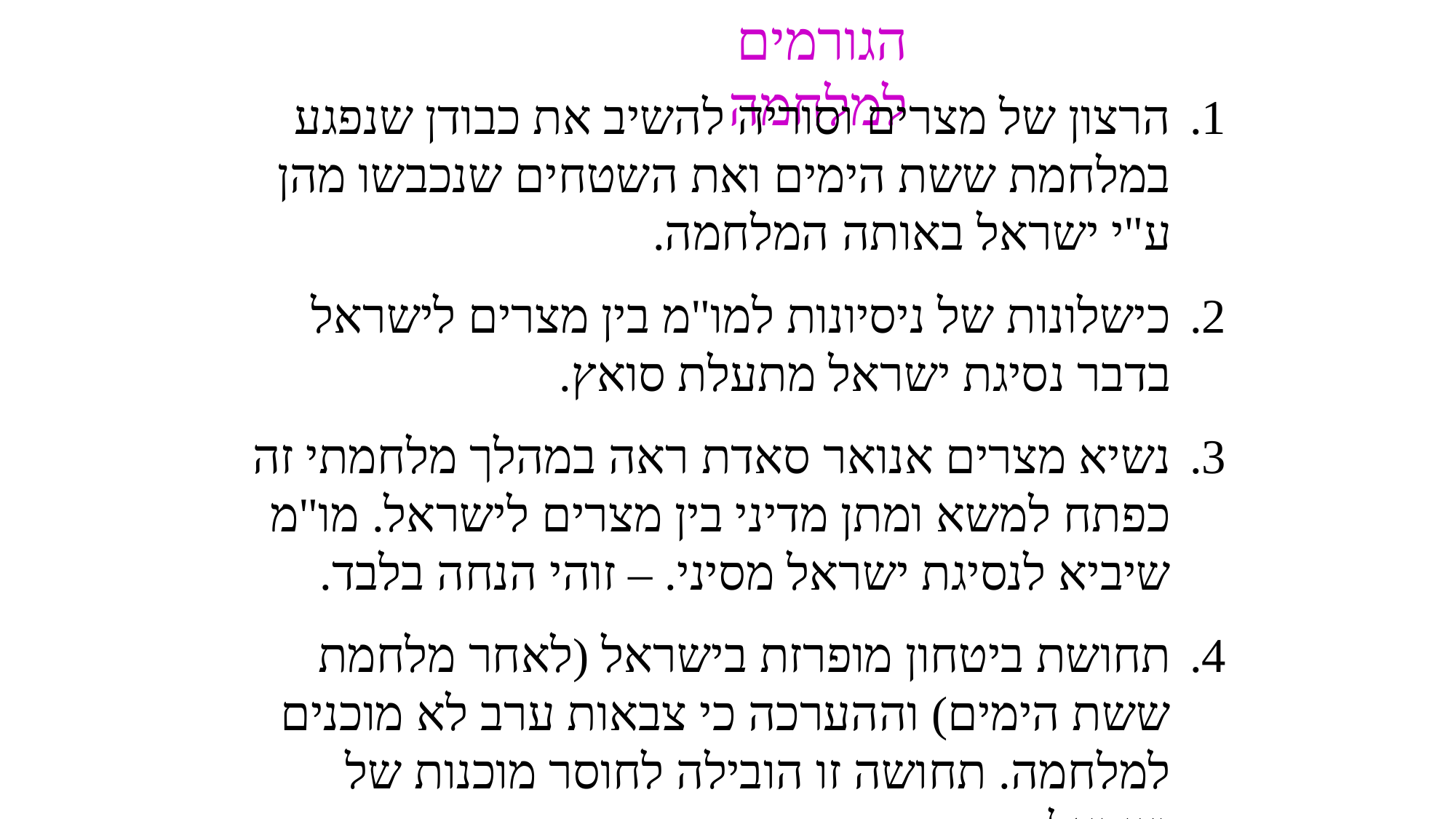

הגורמים למלחמה
הרצון של מצרים וסוריה להשיב את כבודן שנפגע במלחמת ששת הימים ואת השטחים שנכבשו מהן ע"י ישראל באותה המלחמה.
כישלונות של ניסיונות למו"מ בין מצרים לישראל בדבר נסיגת ישראל מתעלת סואץ.
נשיא מצרים אנואר סאדת ראה במהלך מלחמתי זה כפתח למשא ומתן מדיני בין מצרים לישראל. מו"מ שיביא לנסיגת ישראל מסיני. – זוהי הנחה בלבד.
תחושת ביטחון מופרזת בישראל (לאחר מלחמת ששת הימים) וההערכה כי צבאות ערב לא מוכנים למלחמה. תחושה זו הובילה לחוסר מוכנות של ישראל.